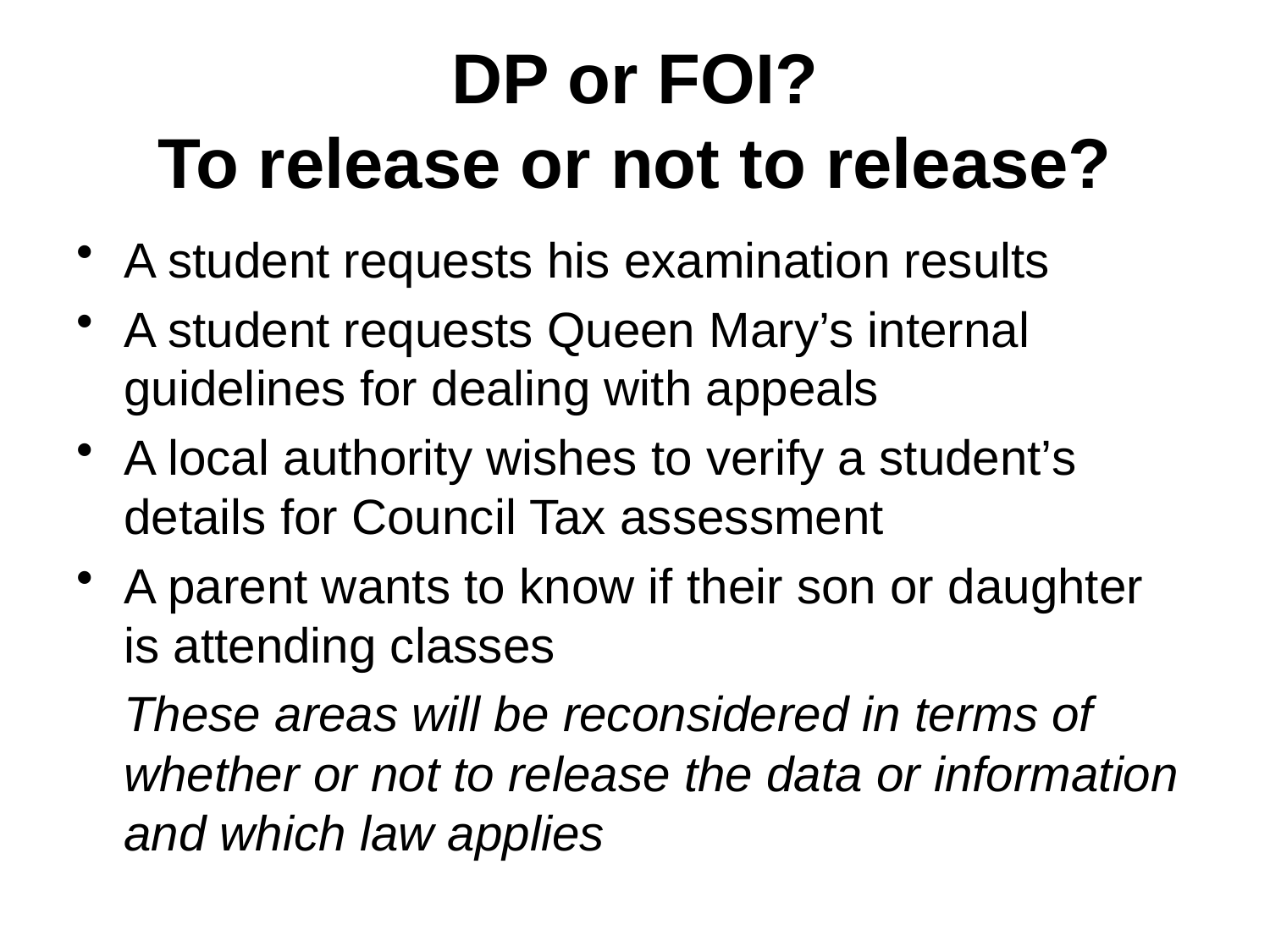

# DP or FOI? To release or not to release?
A student requests his examination results
A student requests Queen Mary’s internal guidelines for dealing with appeals
A local authority wishes to verify a student’s details for Council Tax assessment
A parent wants to know if their son or daughter is attending classes
	These areas will be reconsidered in terms of whether or not to release the data or information and which law applies